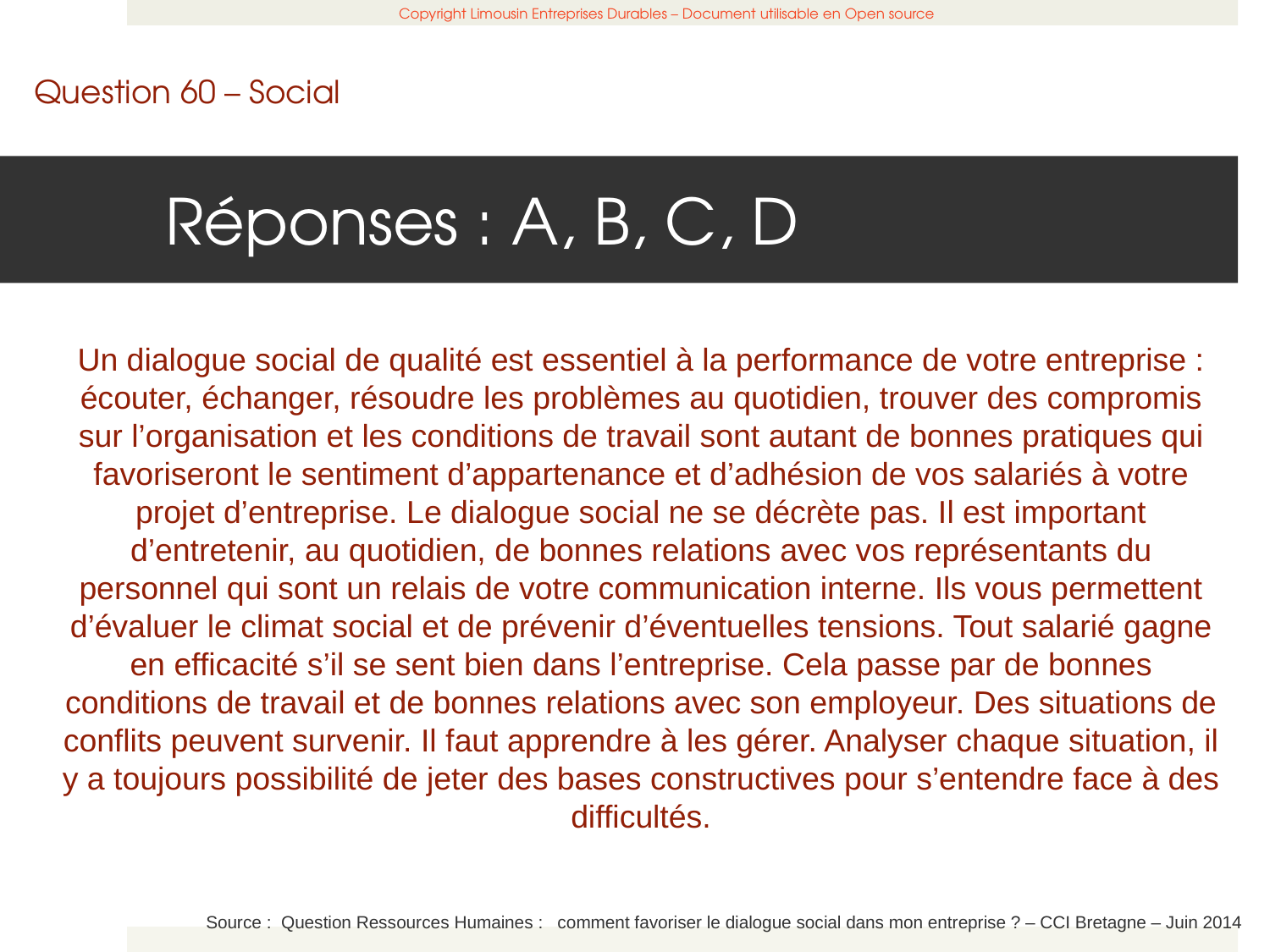

Réponses : A, B, C, D
 Copyright Limousin Entreprises Durables – Document utilisable en Open source
Question 60 – Social
Un dialogue social de qualité est essentiel à la performance de votre entreprise : écouter, échanger, résoudre les problèmes au quotidien, trouver des compromis sur l’organisation et les conditions de travail sont autant de bonnes pratiques qui favoriseront le sentiment d’appartenance et d’adhésion de vos salariés à votre projet d’entreprise. Le dialogue social ne se décrète pas. Il est important d’entretenir, au quotidien, de bonnes relations avec vos représentants du personnel qui sont un relais de votre communication interne. Ils vous permettent d’évaluer le climat social et de prévenir d’éventuelles tensions. Tout salarié gagne en efficacité s’il se sent bien dans l’entreprise. Cela passe par de bonnes conditions de travail et de bonnes relations avec son employeur. Des situations de conflits peuvent survenir. Il faut apprendre à les gérer. Analyser chaque situation, il y a toujours possibilité de jeter des bases constructives pour s’entendre face à des difficultés.
Source :  Question Ressources Humaines :   comment favoriser le dialogue social dans mon entreprise ? – CCI Bretagne – Juin 2014